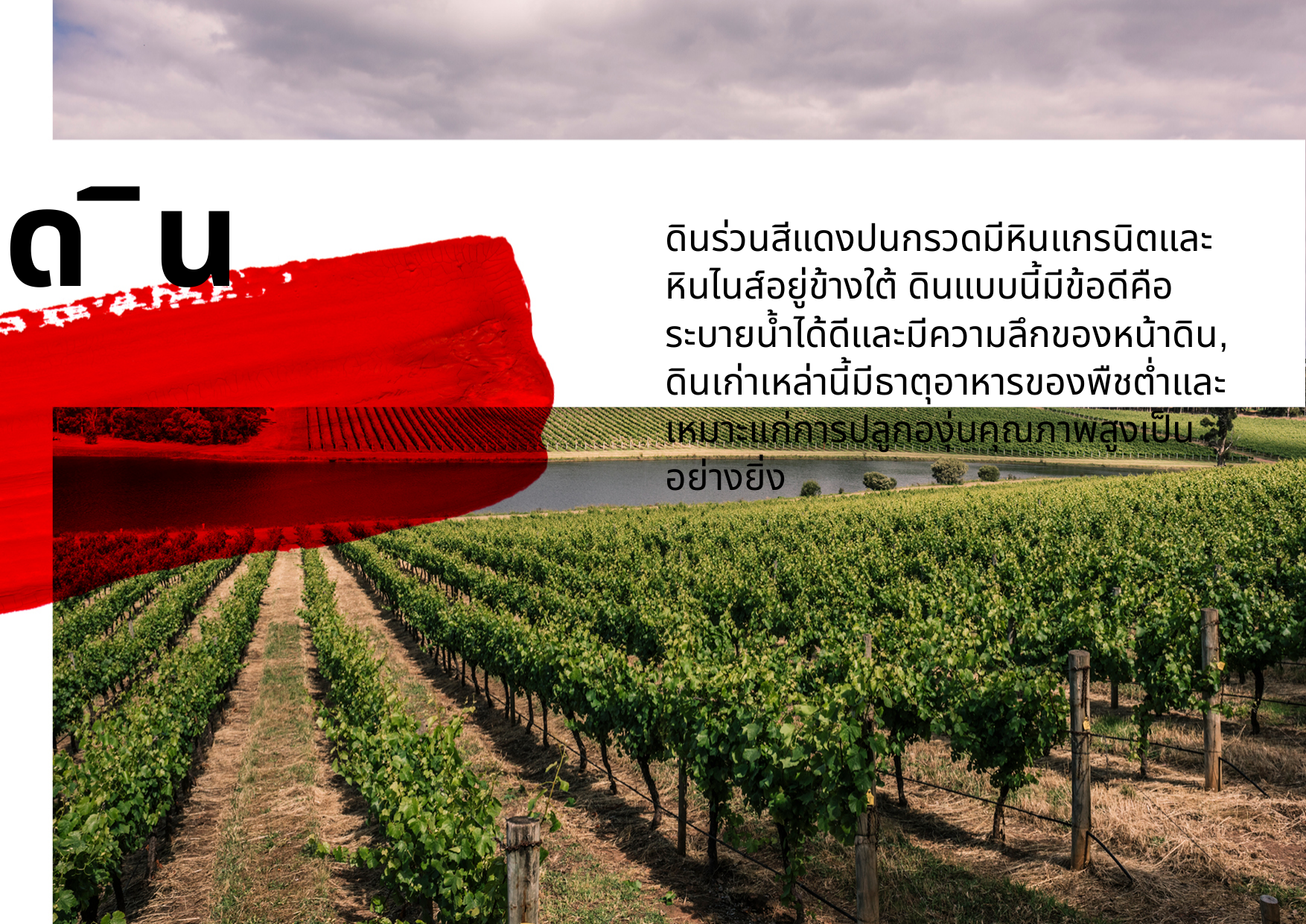

ดิน
ดินร่วนสีแดงปนกรวดมีหินแกรนิตและหินไนส์อยู่ข้างใต้ ดินแบบนี้มีข้อดีคือระบายน้ำได้ดีและมีความลึกของหน้าดิน, ดินเก่าเหล่านี้มีธาตุอาหารของพืชต่ำและเหมาะแก่การปลูกองุ่นคุณภาพสูงเป็นอย่างยิ่ง